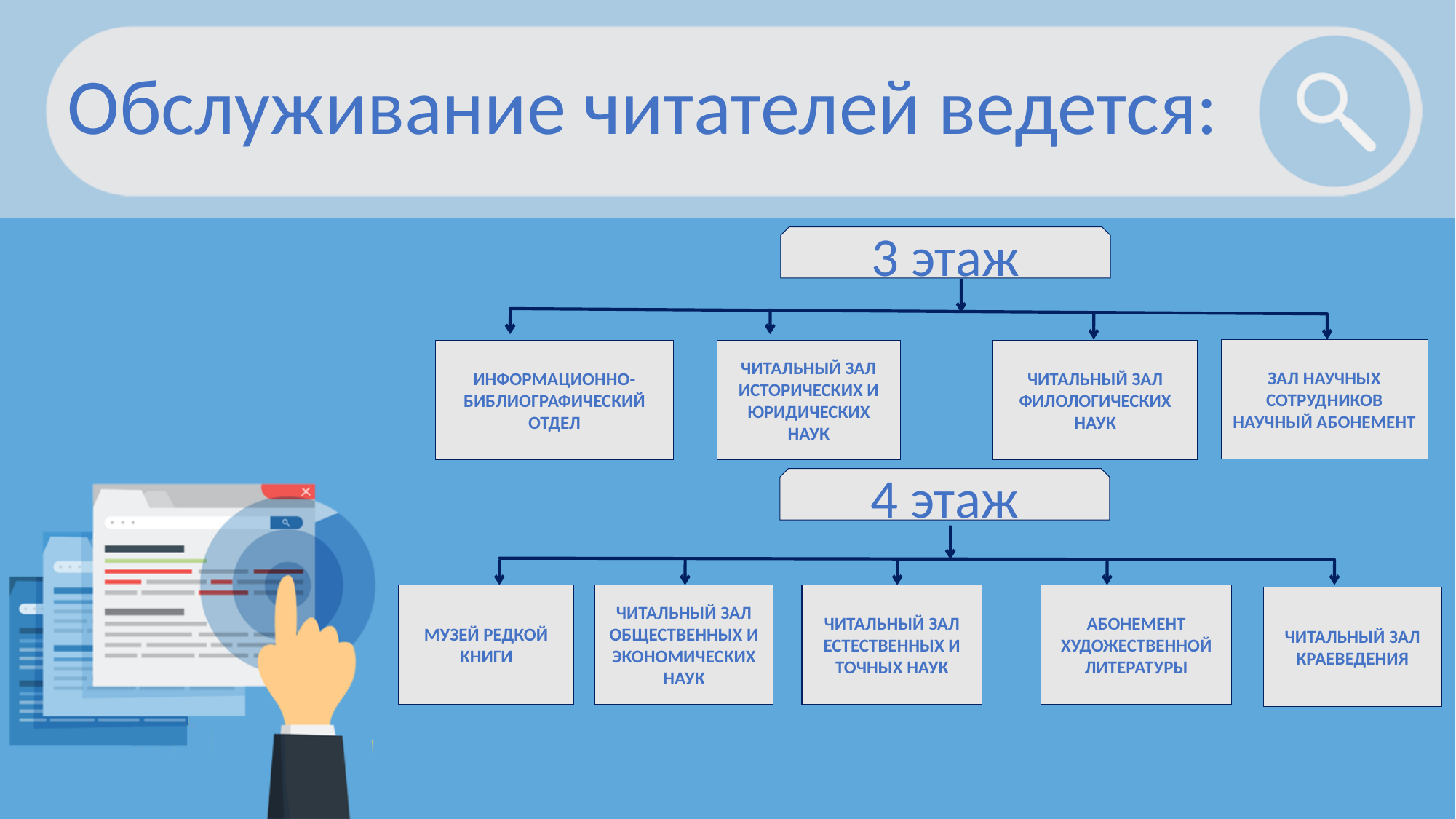

# Обслуживание читателей ведется:
3 этаж
Зал научных сотрудников
Научный абонемент
Информационно-библиографический отдел
Читальный зал исторических и юридических наук
Читальный зал филологических наук
4 этаж
Музей редкой книги
Читальный зал общественных и экономических наук
Читальный зал естественных и точных наук
Абонемент художественной литературы
Читальный зал краеведения